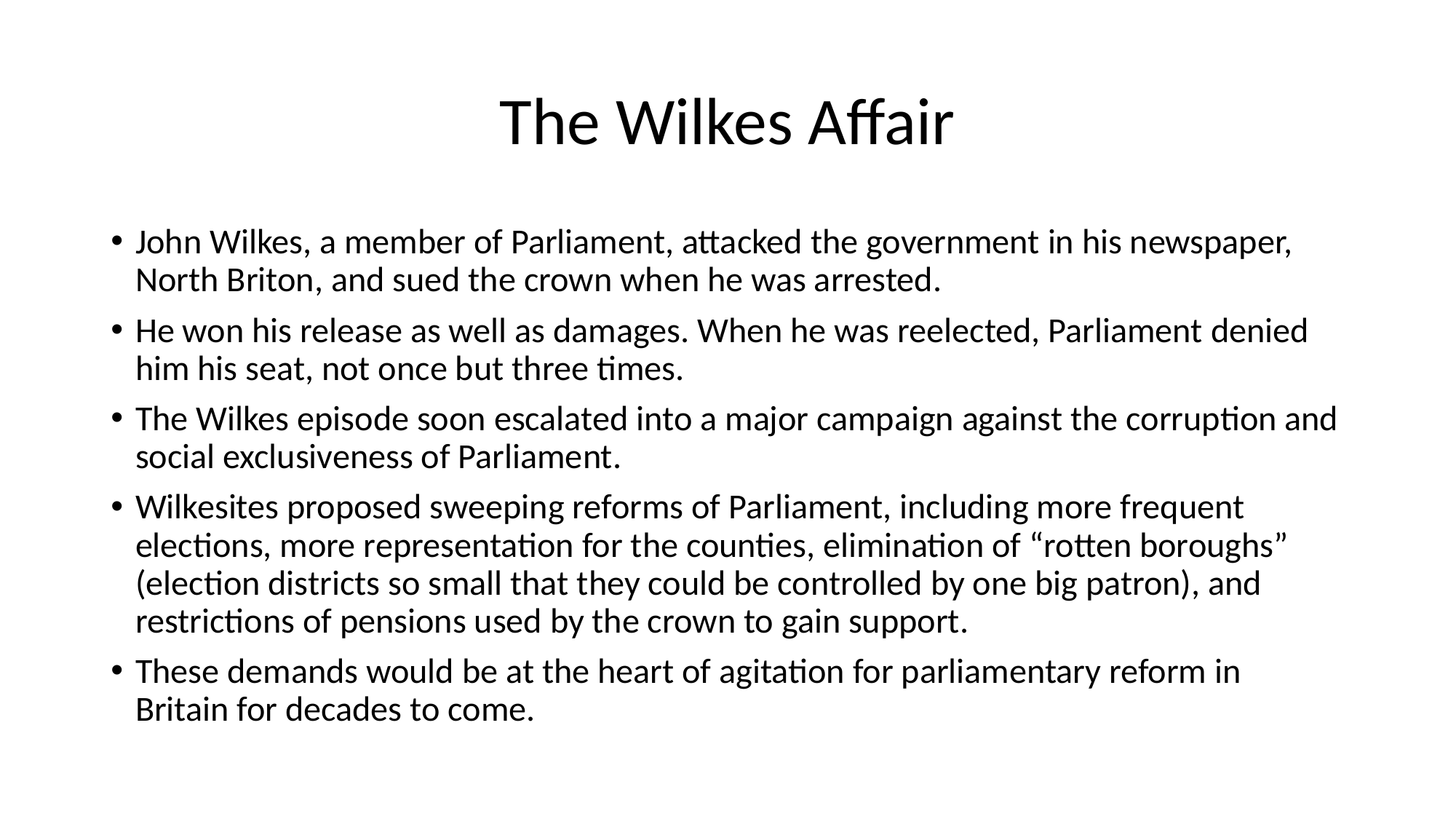

# The Wilkes Affair
John Wilkes, a member of Parliament, attacked the government in his newspaper, North Briton, and sued the crown when he was arrested.
He won his release as well as damages. When he was reelected, Parliament denied him his seat, not once but three times.
The Wilkes episode soon escalated into a major campaign against the corruption and social exclusiveness of Parliament.
Wilkesites proposed sweeping reforms of Parliament, including more frequent elections, more representation for the counties, elimination of “rotten boroughs” (election districts so small that they could be controlled by one big patron), and restrictions of pensions used by the crown to gain support.
These demands would be at the heart of agitation for parliamentary reform in Britain for decades to come.